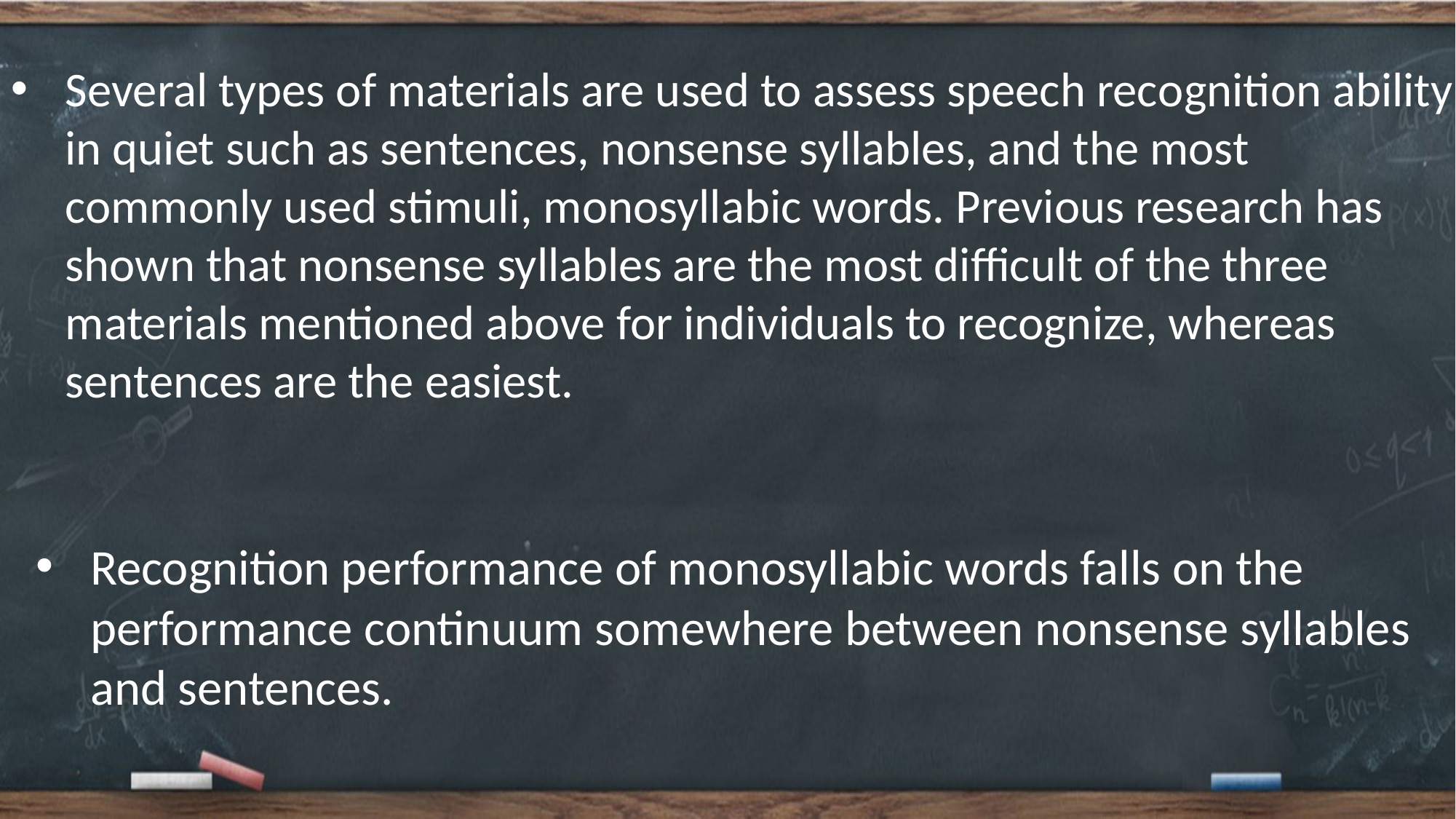

Several types of materials are used to assess speech recognition ability in quiet such as sentences, nonsense syllables, and the most commonly used stimuli, monosyllabic words. Previous research has shown that nonsense syllables are the most difficult of the three materials mentioned above for individuals to recognize, whereas sentences are the easiest.
Recognition performance of monosyllabic words falls on the performance continuum somewhere between nonsense syllables and sentences.